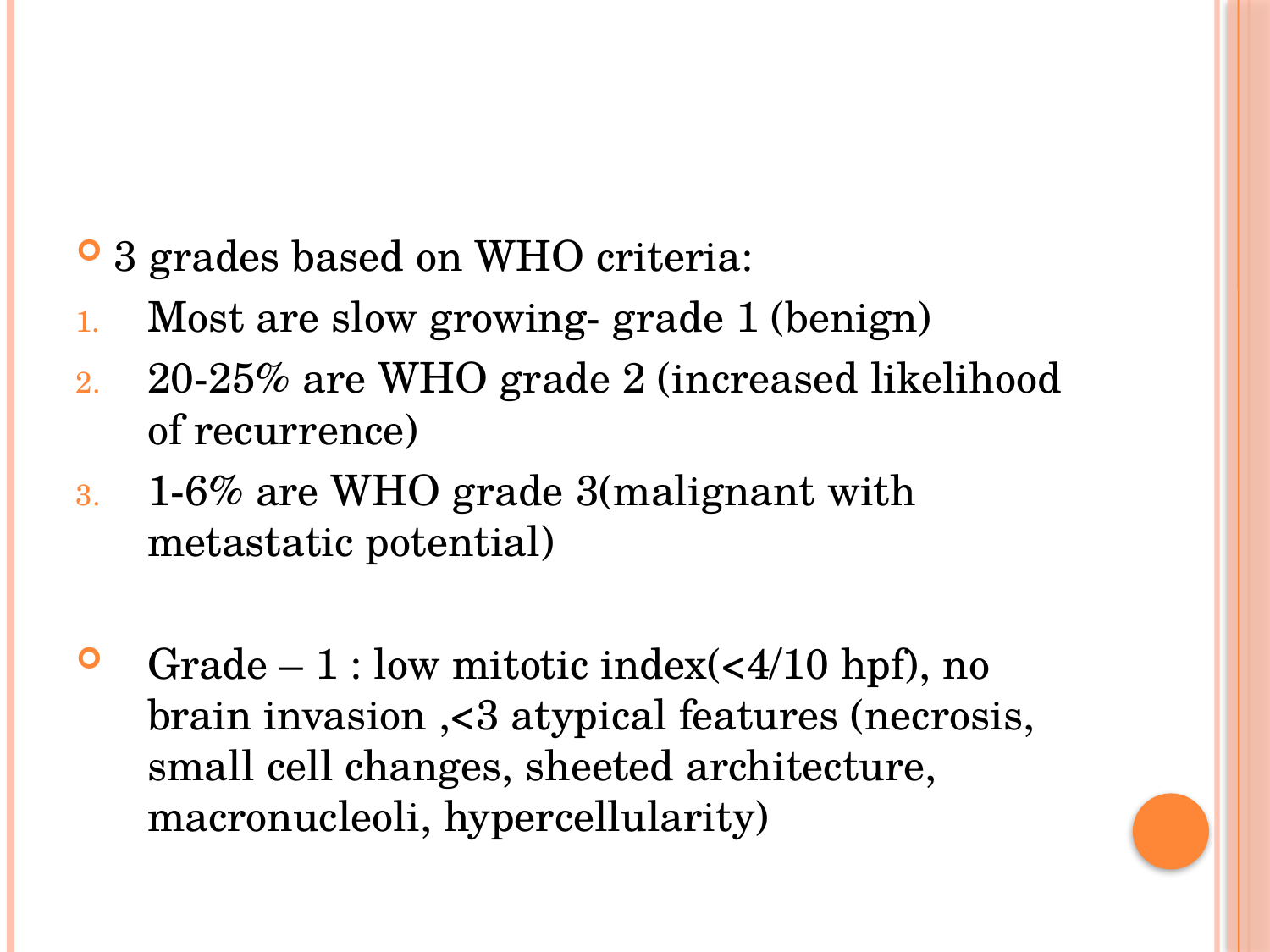

#
3 grades based on WHO criteria:
Most are slow growing- grade 1 (benign)
20-25% are WHO grade 2 (increased likelihood of recurrence)
1-6% are WHO grade 3(malignant with metastatic potential)

Grade – 1 : low mitotic index(<4/10 hpf), no brain invasion ,<3 atypical features (necrosis, small cell changes, sheeted architecture, macronucleoli, hypercellularity)